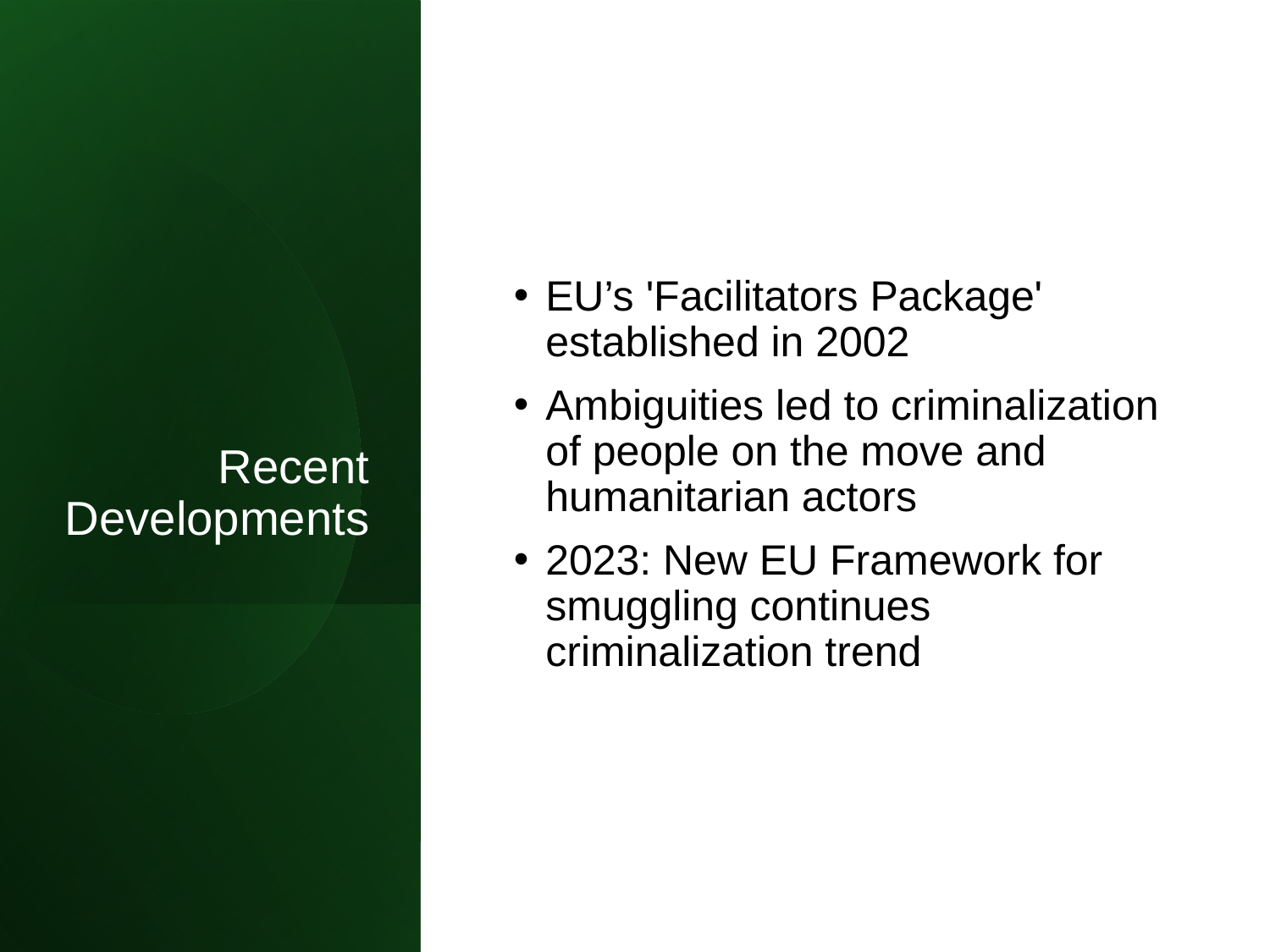

# Recent Developments
EU’s 'Facilitators Package' established in 2002
Ambiguities led to criminalization of people on the move and humanitarian actors
2023: New EU Framework for smuggling continues criminalization trend